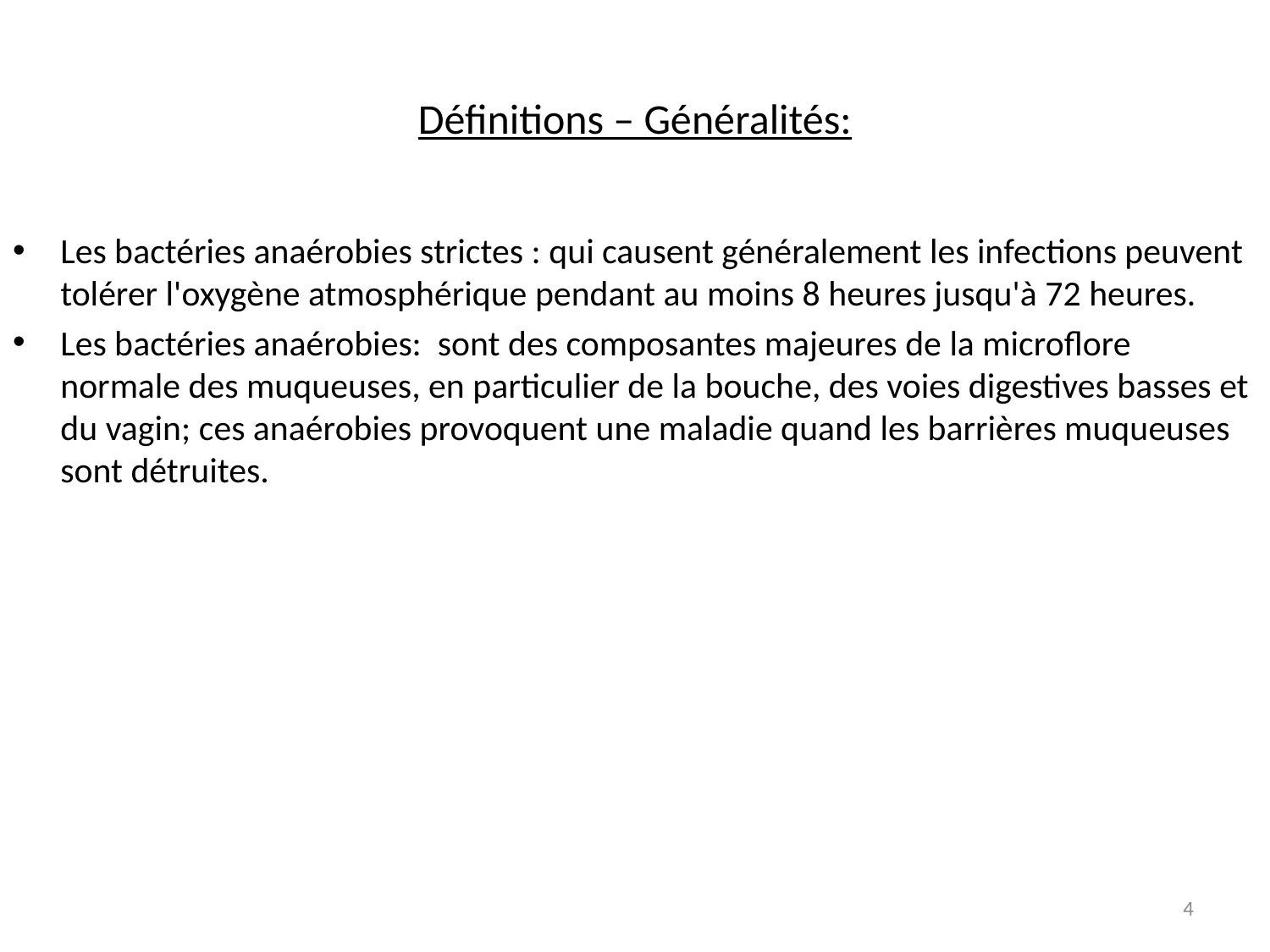

# Définitions – Généralités:
Les bactéries anaérobies strictes : qui causent généralement les infections peuvent tolérer l'oxygène atmosphérique pendant au moins 8 heures jusqu'à 72 heures.
Les bactéries anaérobies:  sont des composantes majeures de la microflore normale des muqueuses, en particulier de la bouche, des voies digestives basses et du vagin; ces anaérobies provoquent une maladie quand les barrières muqueuses sont détruites.

4